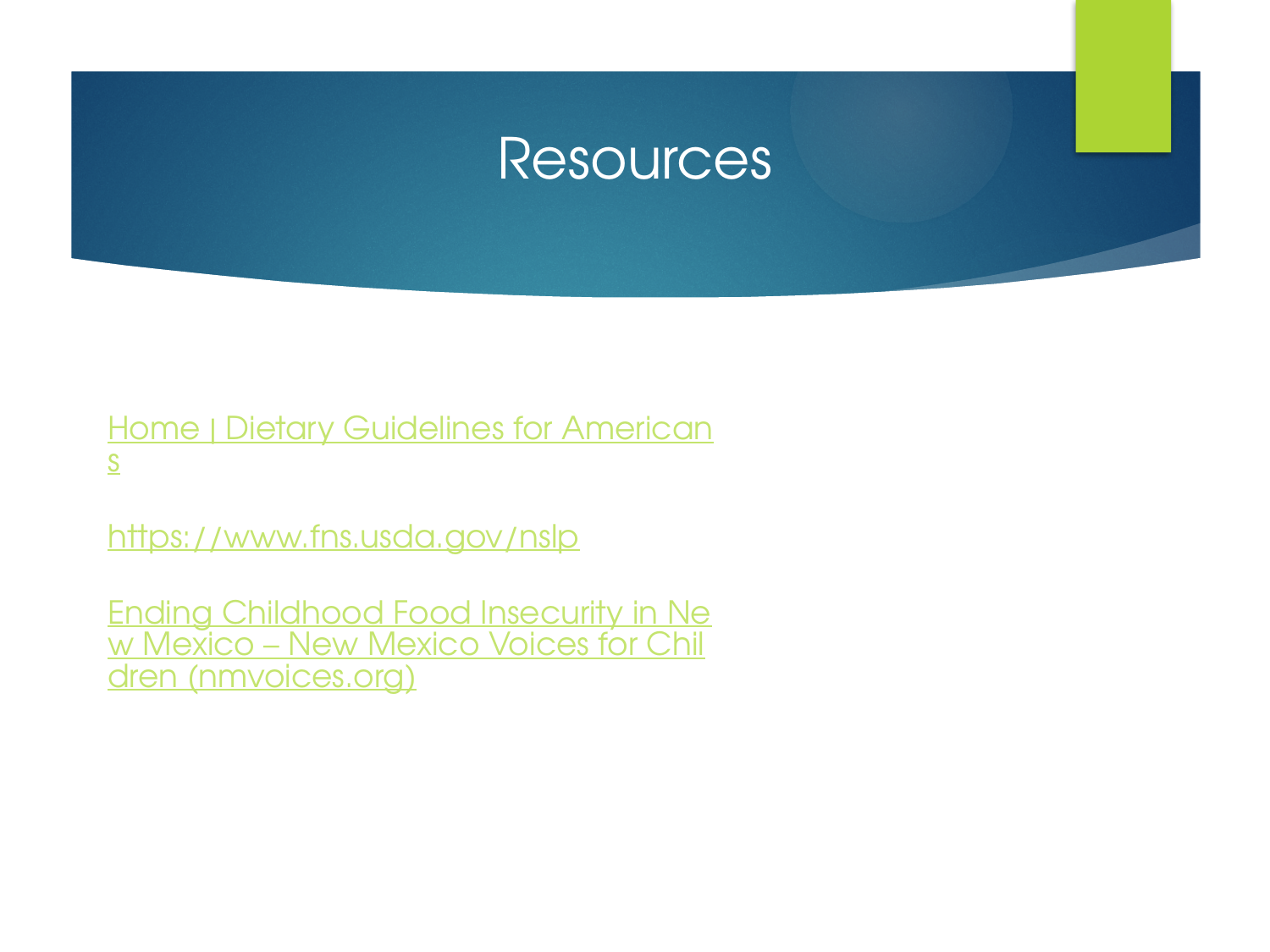

Resources
Home | Dietary Guidelines for Americans

https://www.fns.usda.gov/nslp

Ending Childhood Food Insecurity in New Mexico – New Mexico Voices for Children (nmvoices.org)